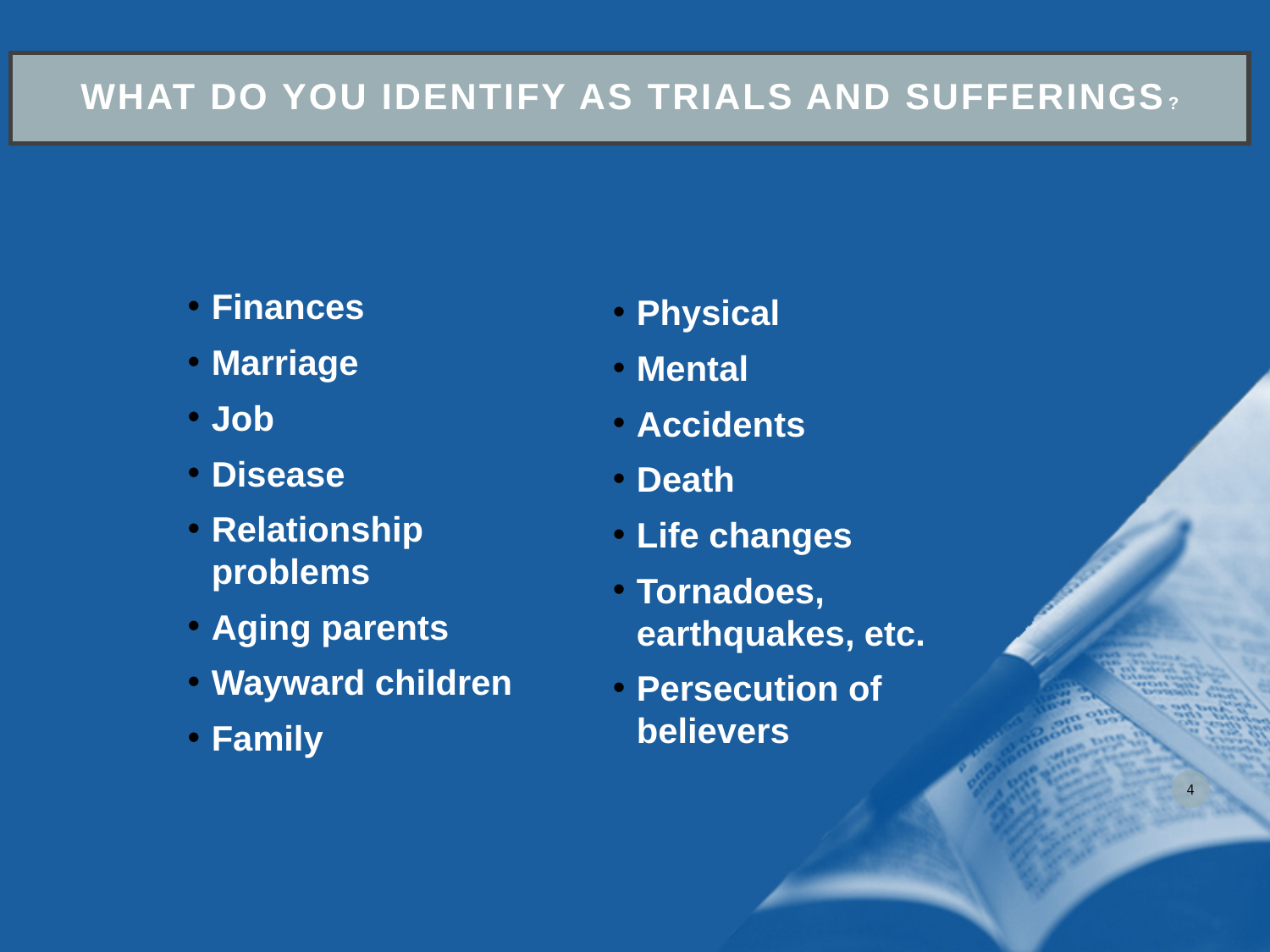

WHAT DO YOU IDENTIFY AS TRIALS AND SUFFERINGS?
Finances
Marriage
Job
Disease
Relationship problems
Aging parents
Wayward children
Family
Physical
Mental
Accidents
Death
Life changes
Tornadoes, earthquakes, etc.
Persecution of believers
4